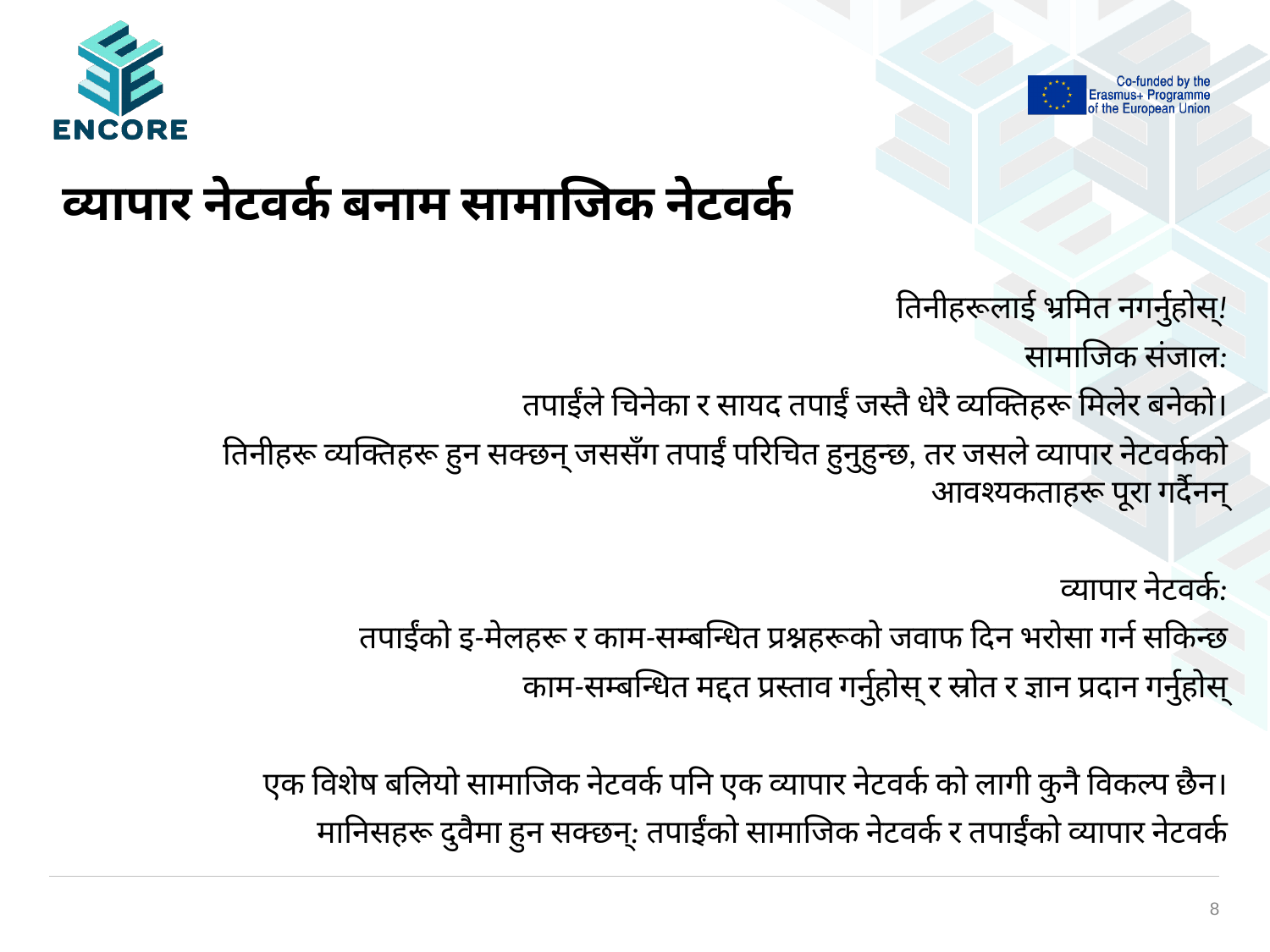

# व्यापार नेटवर्क बनाम सामाजिक नेटवर्क
तिनीहरूलाई भ्रमित नगर्नुहोस्!
सामाजिक संजाल:
तपाईंले चिनेका र सायद तपाईं जस्तै धेरै व्यक्तिहरू मिलेर बनेको।
तिनीहरू व्यक्तिहरू हुन सक्छन् जससँग तपाईं परिचित हुनुहुन्छ, तर जसले व्यापार नेटवर्कको आवश्यकताहरू पूरा गर्दैनन्

व्यापार नेटवर्क:
तपाईंको इ-मेलहरू र काम-सम्बन्धित प्रश्नहरूको जवाफ दिन भरोसा गर्न सकिन्छ
काम-सम्बन्धित मद्दत प्रस्ताव गर्नुहोस् र स्रोत र ज्ञान प्रदान गर्नुहोस्

एक विशेष बलियो सामाजिक नेटवर्क पनि एक व्यापार नेटवर्क को लागी कुनै विकल्प छैन।
मानिसहरू दुवैमा हुन सक्छन्: तपाईंको सामाजिक नेटवर्क र तपाईंको व्यापार नेटवर्क

8